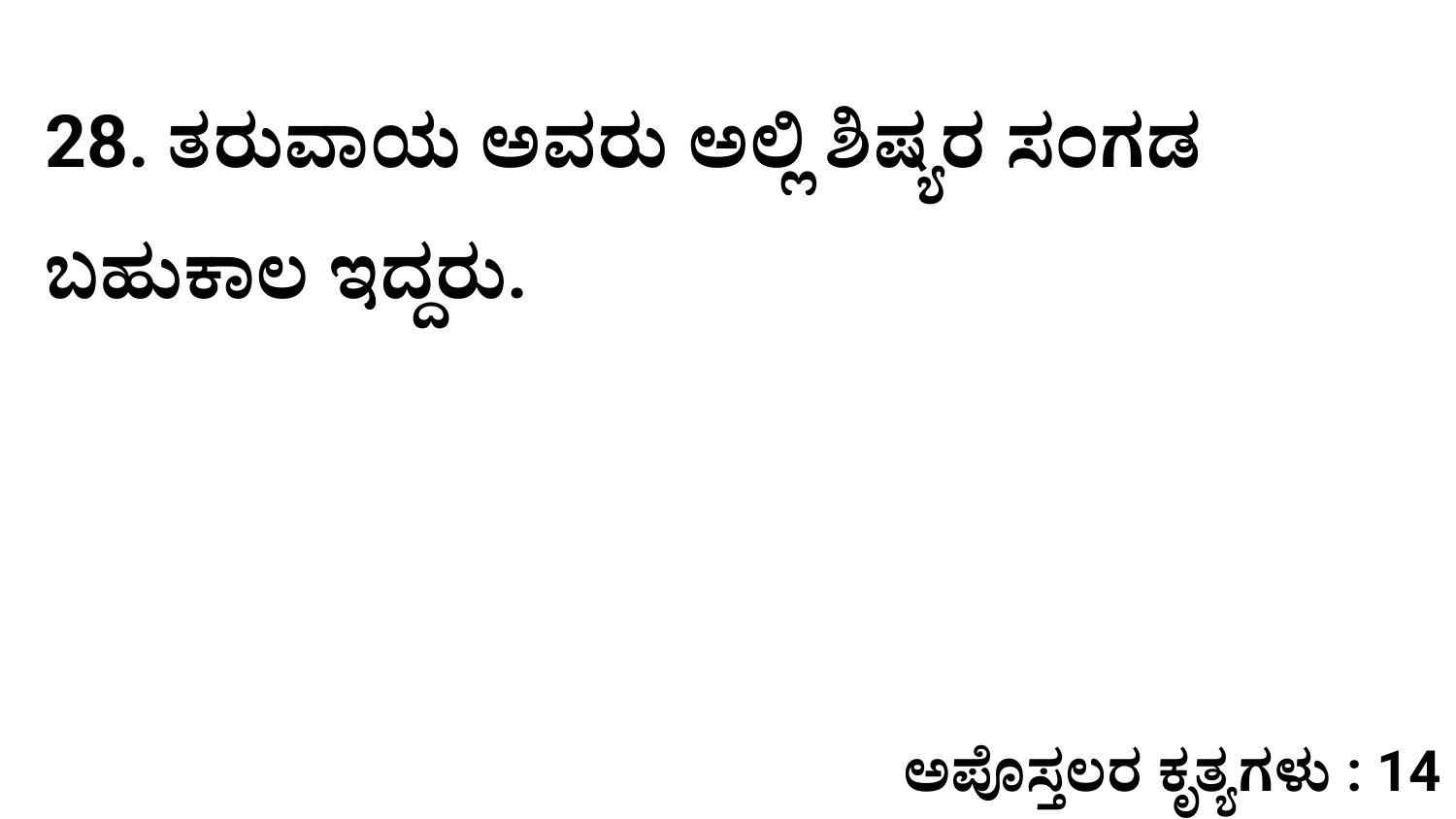

28. ತರುವಾಯ ಅವರು ಅಲ್ಲಿ ಶಿಷ್ಯರ ಸಂಗಡ ಬಹುಕಾಲ ಇದ್ದರು.
ಅಪೊಸ್ತಲರ ಕೃತ್ಯಗಳು : 14